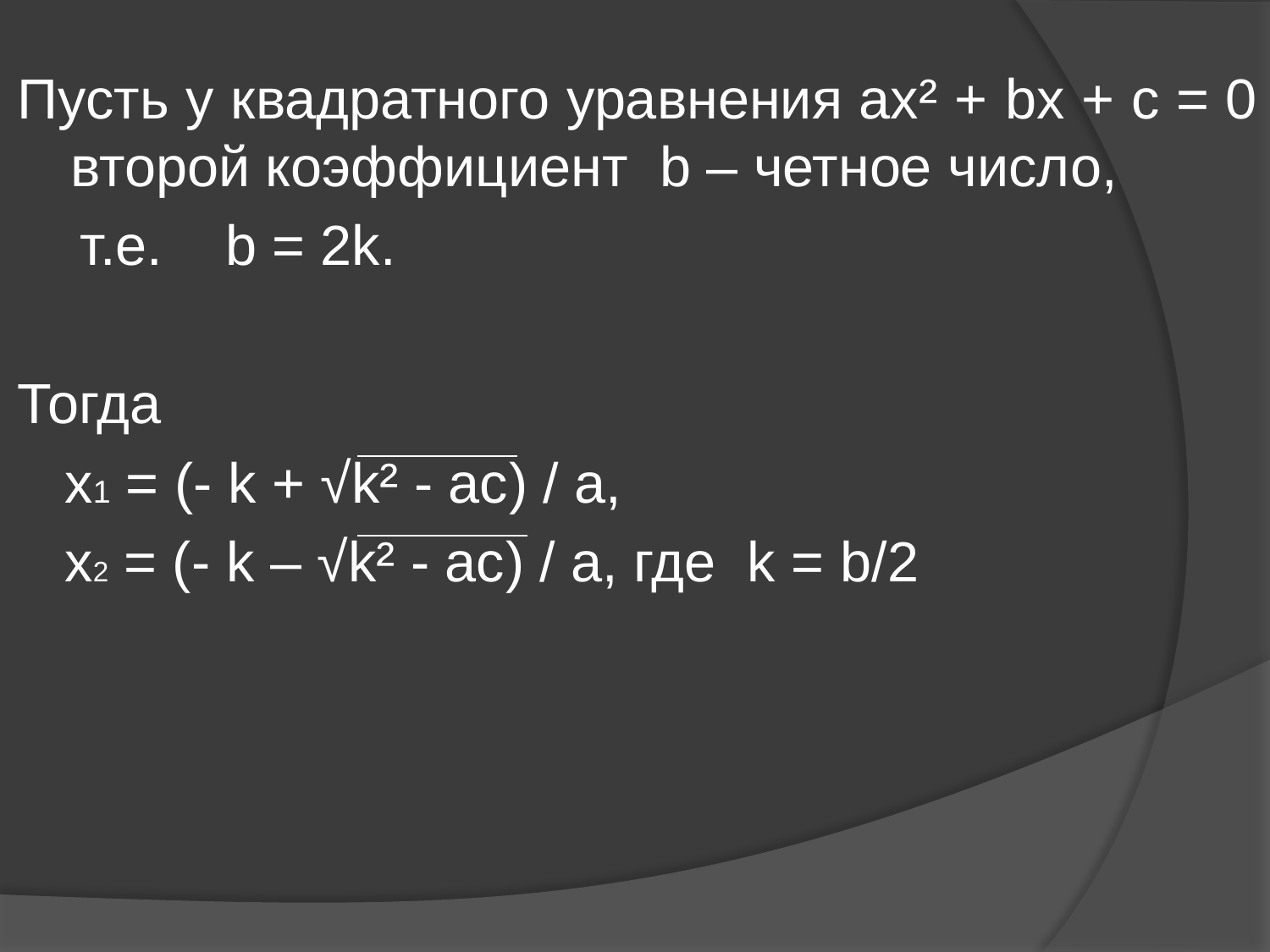

Пусть у квадратного уравнения ах² + bx + c = 0 второй коэффициент  b – четное число,
    т.е.    b = 2k.

Тогда
   х1 = (- k + √k² - ac) / а,
   х2 = (- k – √k² - ac) / а, где  k = b/2